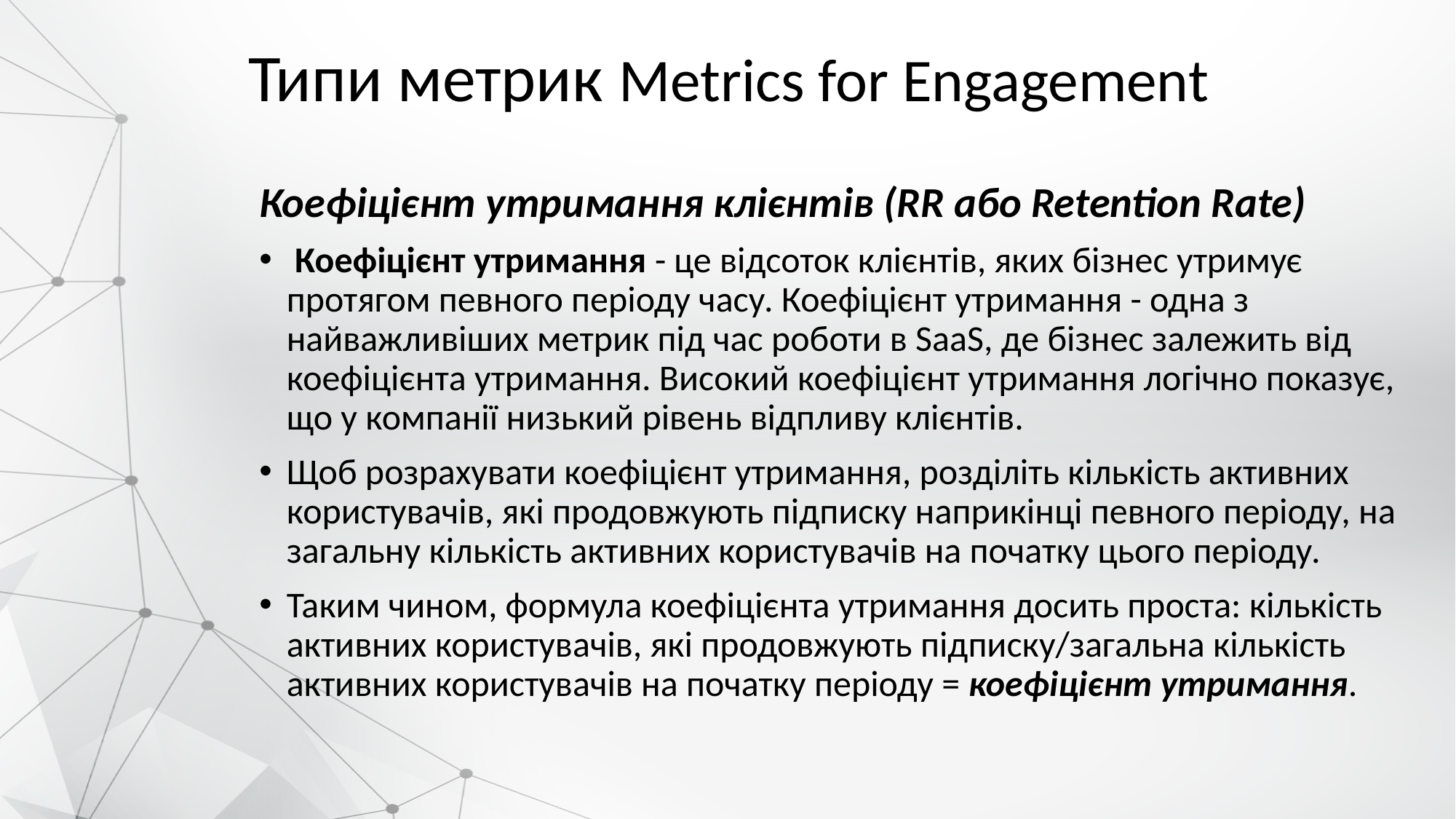

# Типи метрик Metrics for Engagement
Коефіцієнт утримання клієнтів (RR або Retention Rate)
 Коефіцієнт утримання - це відсоток клієнтів, яких бізнес утримує протягом певного періоду часу. Коефіцієнт утримання - одна з найважливіших метрик під час роботи в SaaS, де бізнес залежить від коефіцієнта утримання. Високий коефіцієнт утримання логічно показує, що у компанії низький рівень відпливу клієнтів.
Щоб розрахувати коефіцієнт утримання, розділіть кількість активних користувачів, які продовжують підписку наприкінці певного періоду, на загальну кількість активних користувачів на початку цього періоду.
Таким чином, формула коефіцієнта утримання досить проста: кількість активних користувачів, які продовжують підписку/загальна кількість активних користувачів на початку періоду = коефіцієнт утримання.